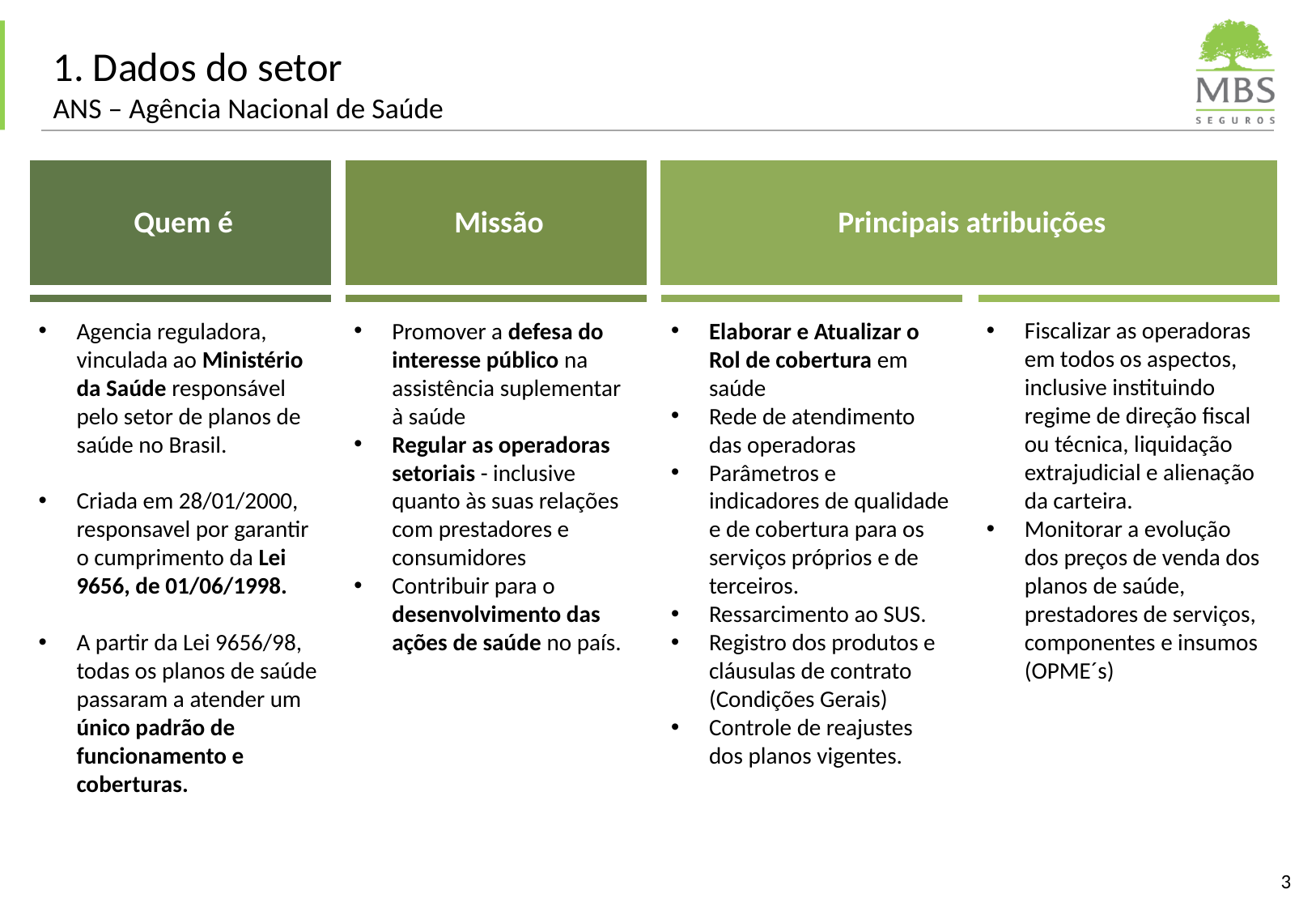

# 1. Dados do setor ANS – Agência Nacional de Saúde
Quem é
Missão
Principais atribuições

Fiscalizar as operadoras em todos os aspectos, inclusive instituindo regime de direção fiscal ou técnica, liquidação extrajudicial e alienação da carteira.
Monitorar a evolução dos preços de venda dos planos de saúde, prestadores de serviços, componentes e insumos (OPME´s)
Agencia reguladora, vinculada ao Ministério da Saúde responsável pelo setor de planos de saúde no Brasil.

Criada em 28/01/2000, responsavel por garantir o cumprimento da Lei 9656, de 01/06/1998.

A partir da Lei 9656/98, todas os planos de saúde passaram a atender um único padrão de funcionamento e coberturas.
Promover a defesa do interesse público na assistência suplementar à saúde
Regular as operadoras setoriais - inclusive quanto às suas relações com prestadores e consumidores
Contribuir para o desenvolvimento das ações de saúde no país.
Elaborar e Atualizar o Rol de cobertura em saúde
Rede de atendimento das operadoras
Parâmetros e indicadores de qualidade e de cobertura para os serviços próprios e de terceiros.
Ressarcimento ao SUS.
Registro dos produtos e cláusulas de contrato (Condições Gerais)
Controle de reajustes dos planos vigentes.
3